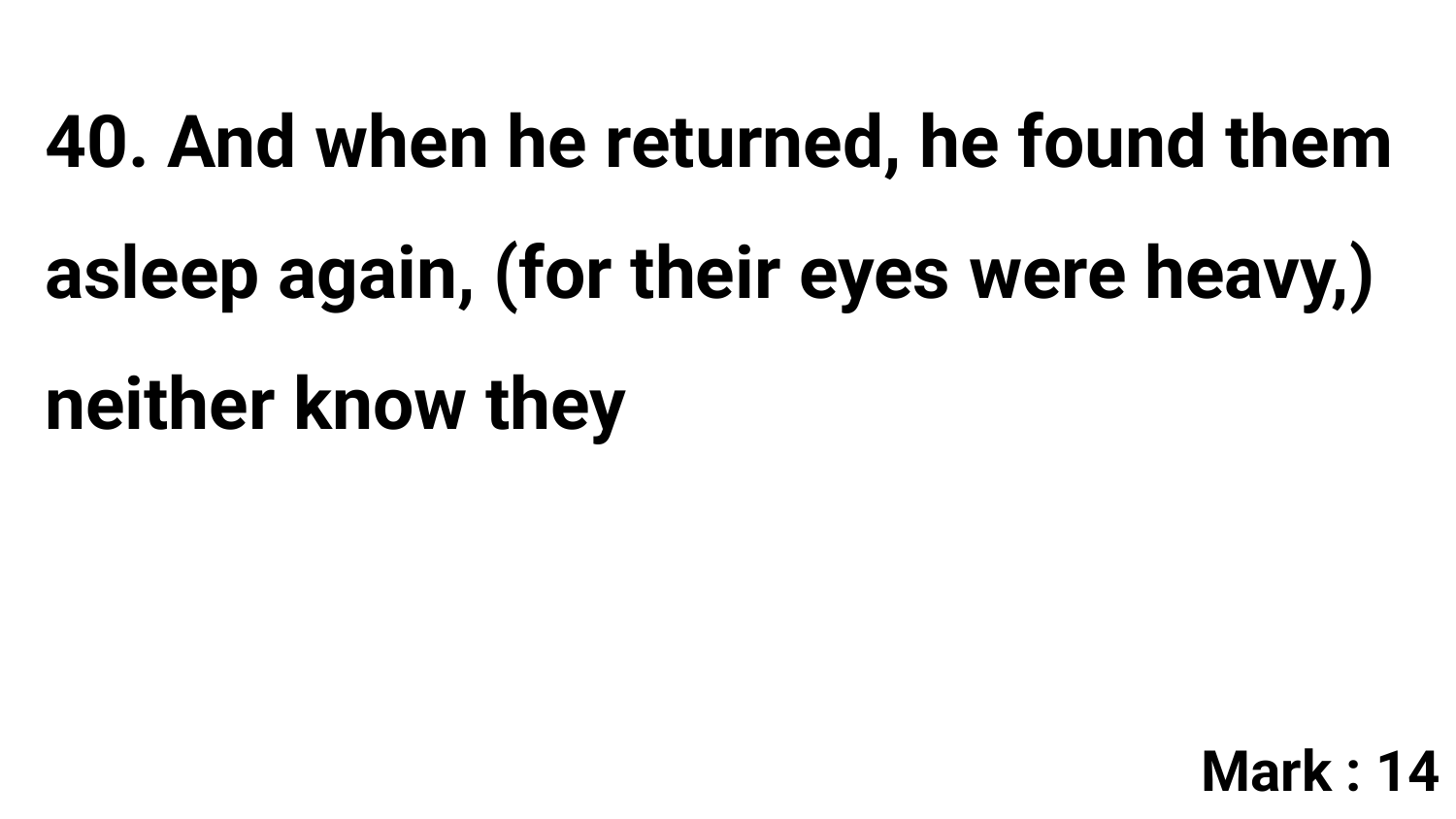

40. And when he returned, he found them asleep again, (for their eyes were heavy,) neither know they
Mark : 14